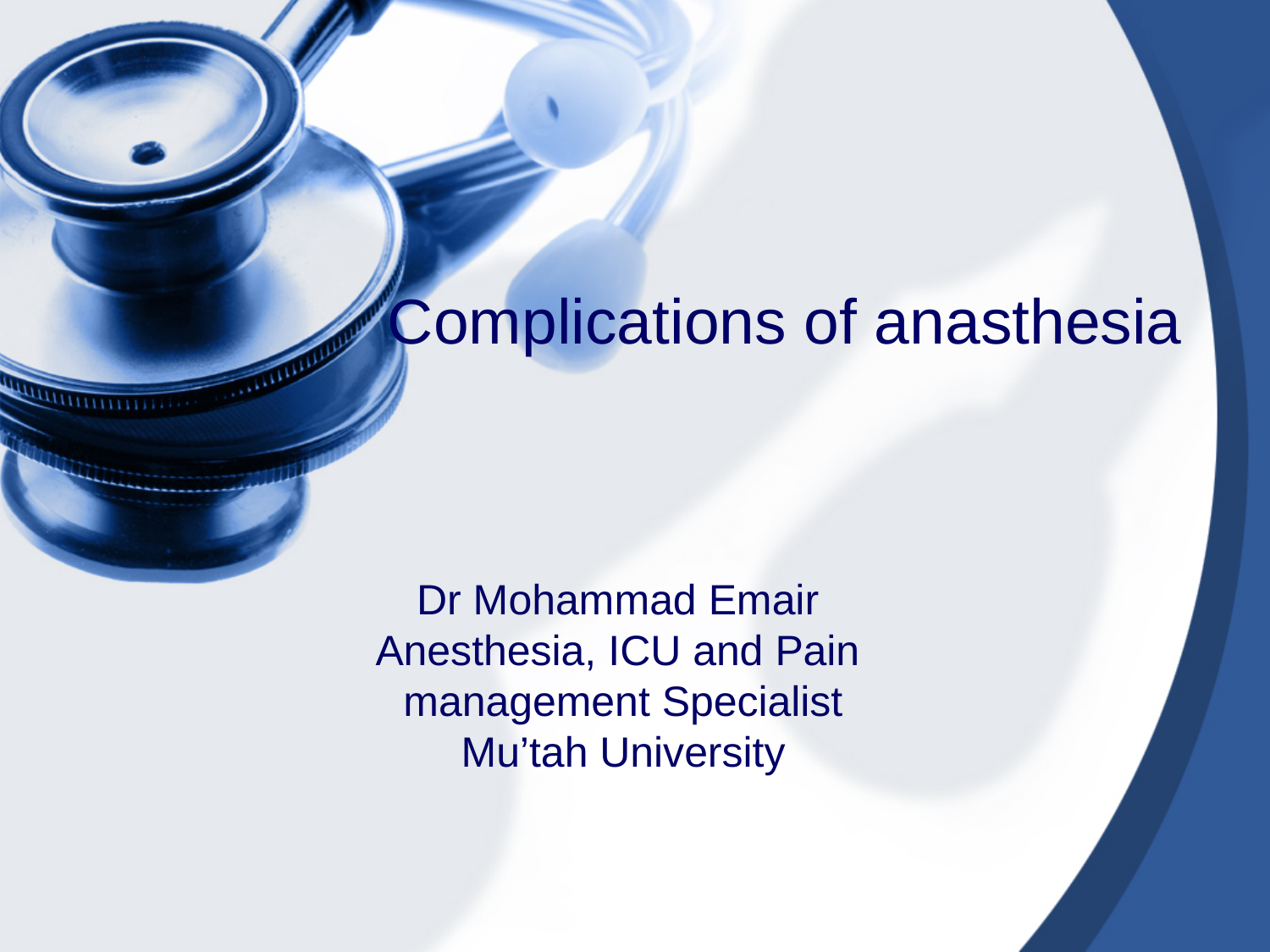

# Complications of anasthesia
Dr Mohammad Emair
Anesthesia, ICU and Pain management Specialist
Mu’tah University